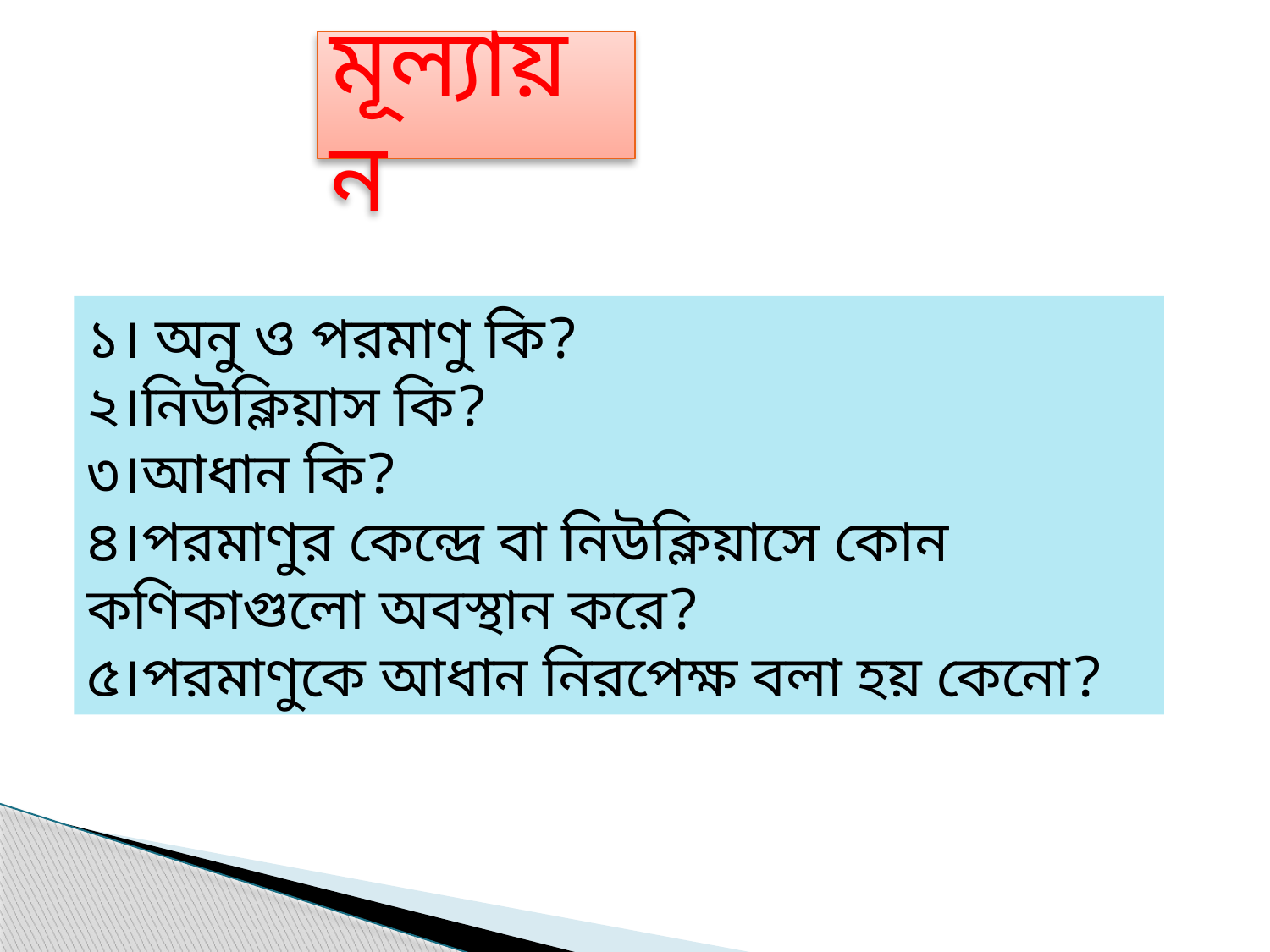

মূল্যায়ন
১। অনু ও পরমাণু কি?
২।নিউক্লিয়াস কি?
৩।আধান কি?
৪।পরমাণুর কেন্দ্রে বা নিউক্লিয়াসে কোন কণিকাগুলো অবস্থান করে?
৫।পরমাণুকে আধান নিরপেক্ষ বলা হয় কেনো?